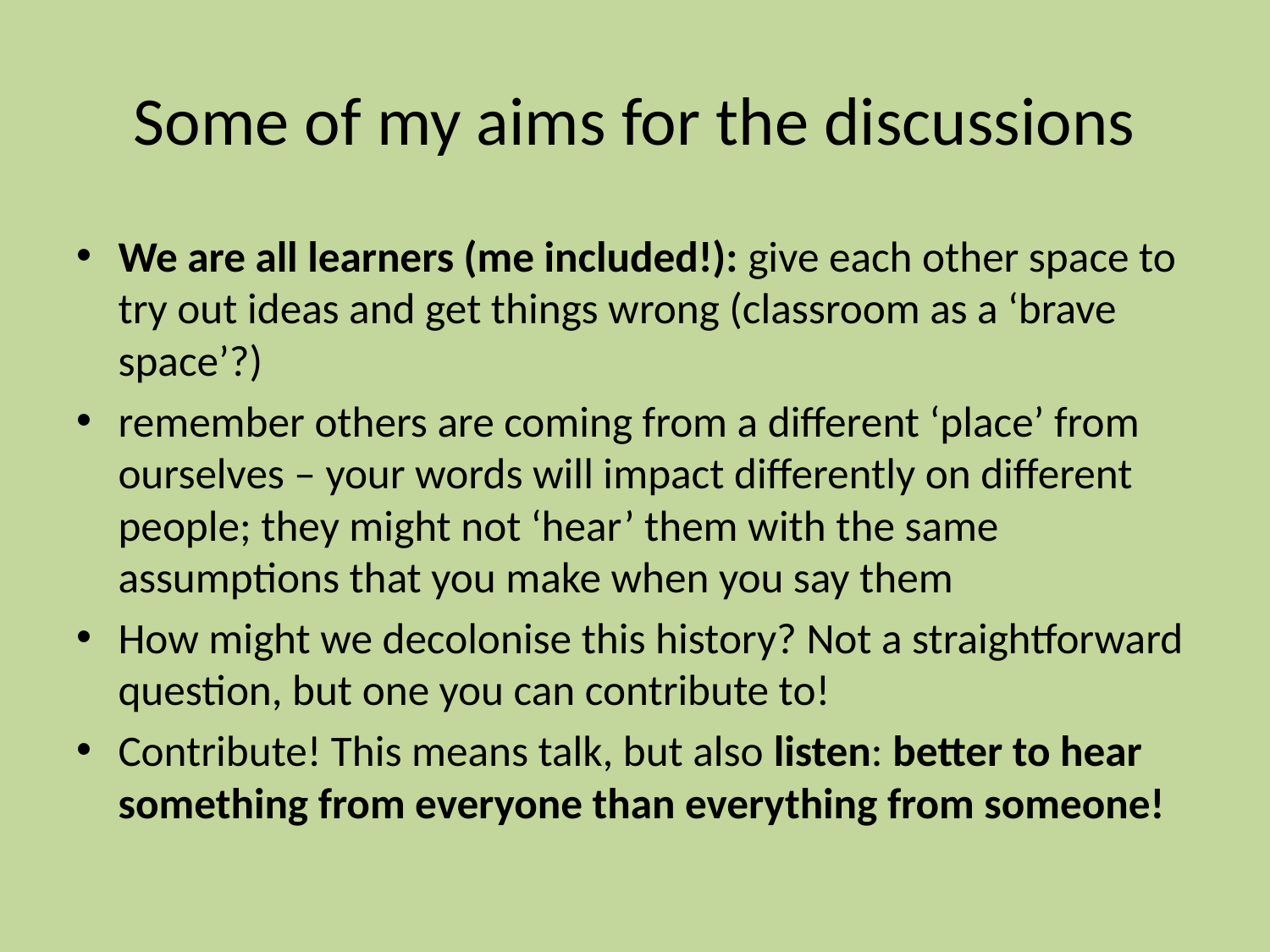

# Some of my aims for the discussions
We are all learners (me included!): give each other space to try out ideas and get things wrong (classroom as a ‘brave space’?)
remember others are coming from a different ‘place’ from ourselves – your words will impact differently on different people; they might not ‘hear’ them with the same assumptions that you make when you say them
How might we decolonise this history? Not a straightforward question, but one you can contribute to!
Contribute! This means talk, but also listen: better to hear something from everyone than everything from someone!